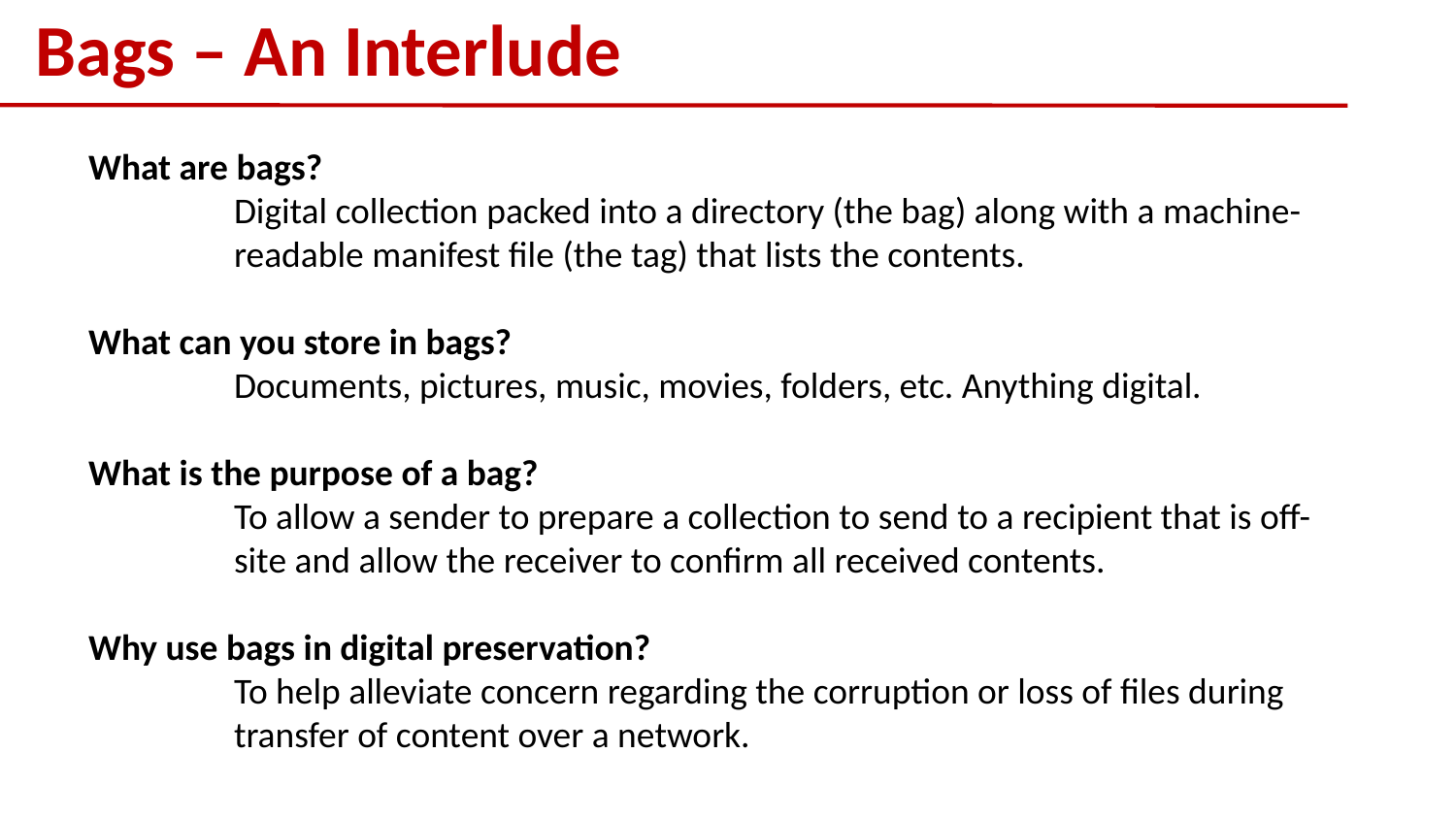

# Bags – An Interlude
What are bags?
	Digital collection packed into a directory (the bag) along with a machine-	readable manifest file (the tag) that lists the contents.
What can you store in bags?
	Documents, pictures, music, movies, folders, etc. Anything digital.
What is the purpose of a bag?
	To allow a sender to prepare a collection to send to a recipient that is off-	site and allow the receiver to confirm all received contents.

Why use bags in digital preservation?
	To help alleviate concern regarding the corruption or loss of files during 	transfer of content over a network.